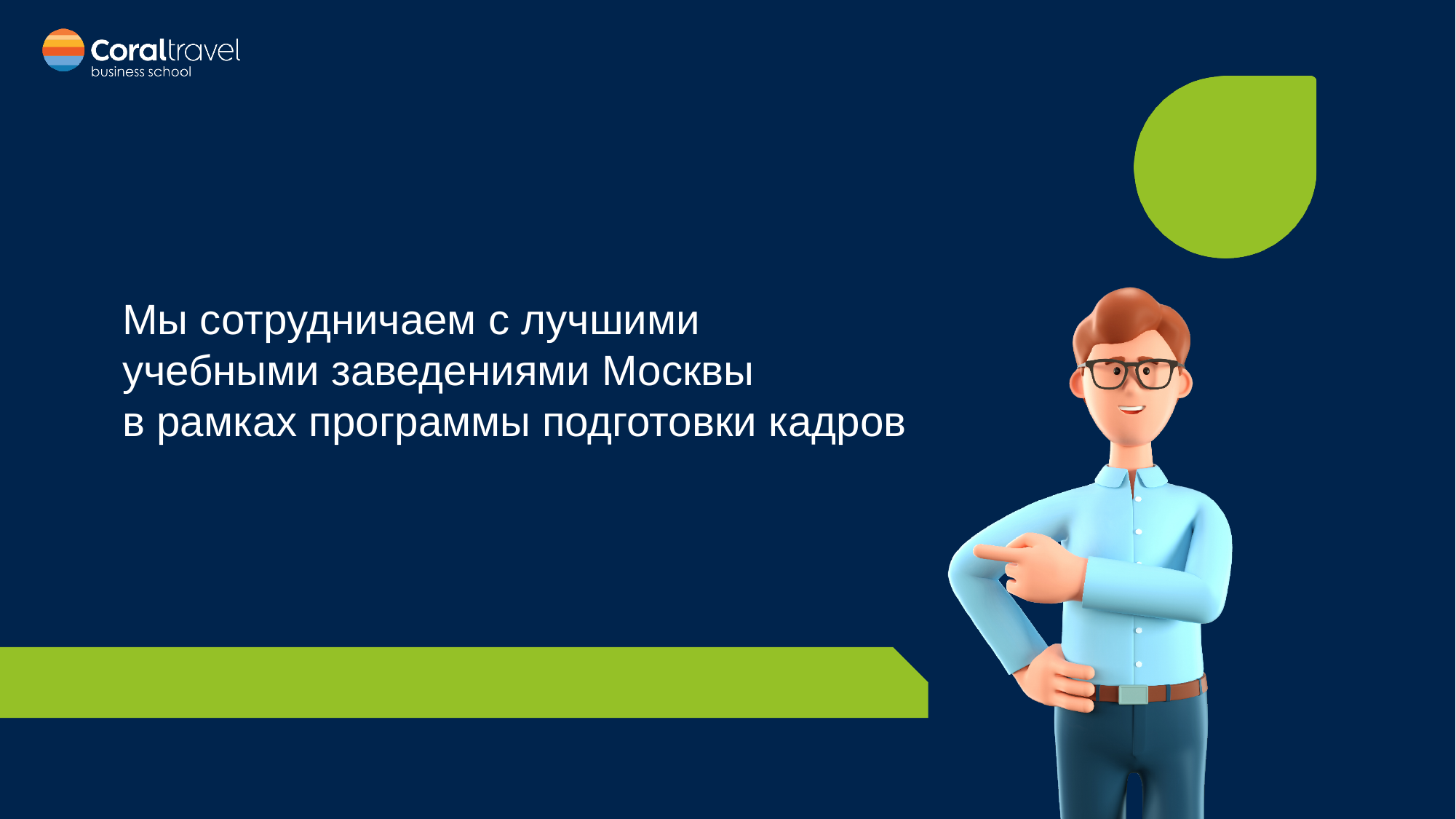

Мы сотрудничаем с лучшими
учебными заведениями Москвы
в рамках программы подготовки кадров